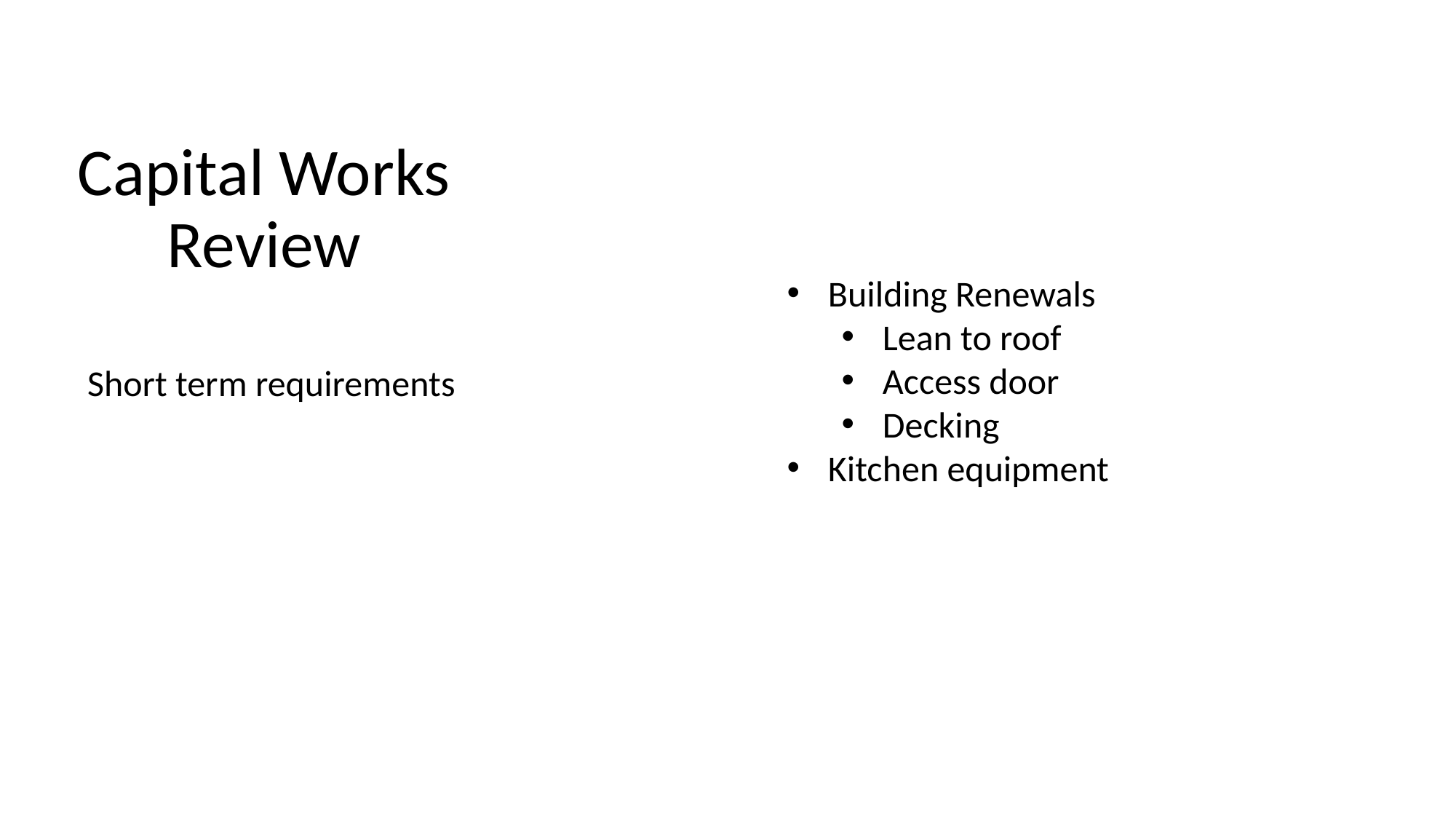

# Capital Works Review
Building Renewals
Lean to roof
Access door
Decking
Kitchen equipment

Short term requirements